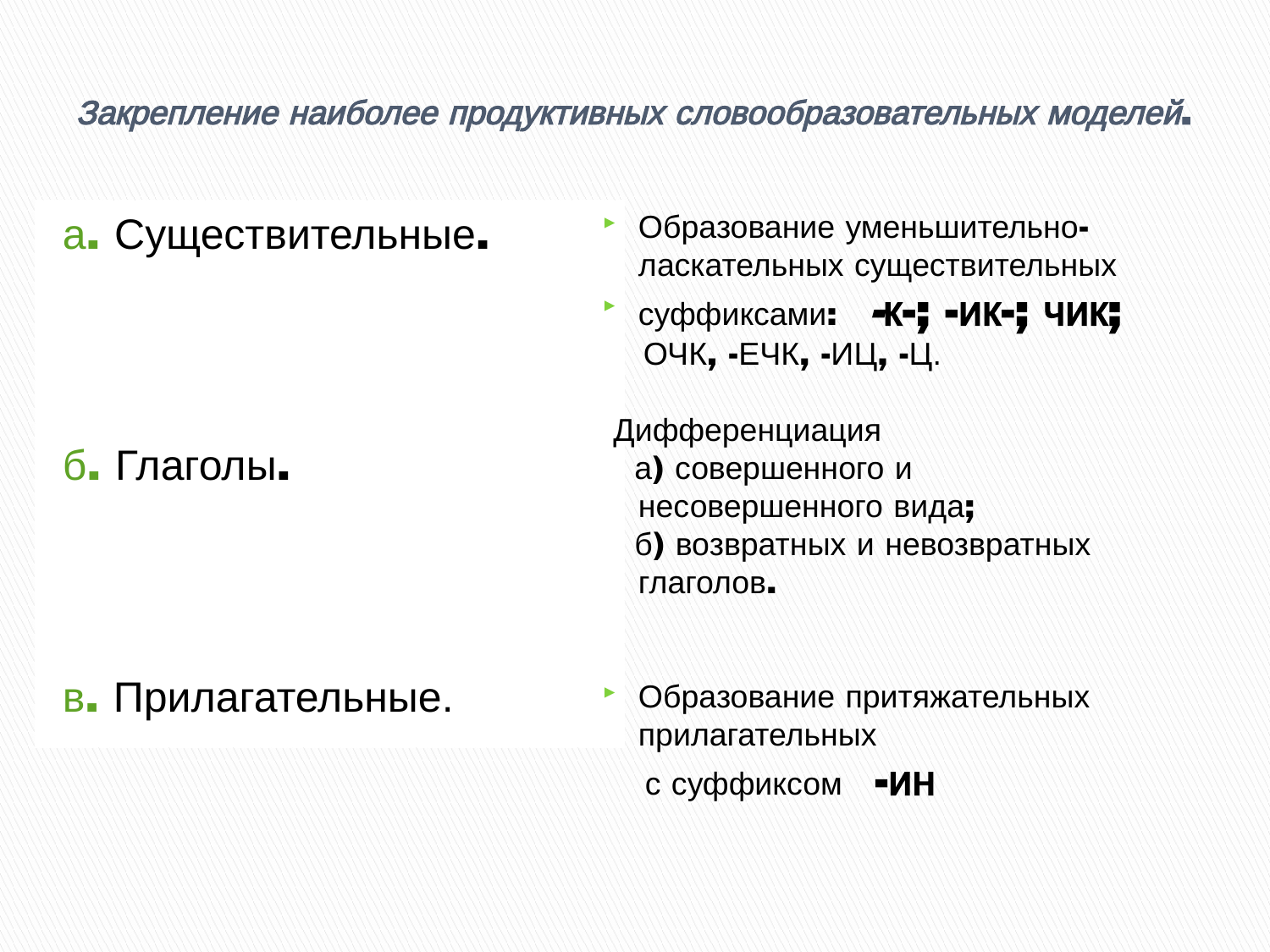

# Закрепление наиболее продуктивных словообразовательных моделей.
а. Существительные.

б. Глаголы.

в. Прилагательные.

Образование уменьшительно-ласкательных существительных
суффиксами:   -к-; -ик-; чик;
    ОЧК, -ЕЧК, -ИЦ, -Ц.

 Дифференциация
   а) совершенного и        несовершенного вида;
   б) возвратных и невозвратных глаголов.

Образование притяжательных прилагательных
    с суффиксом   -ин